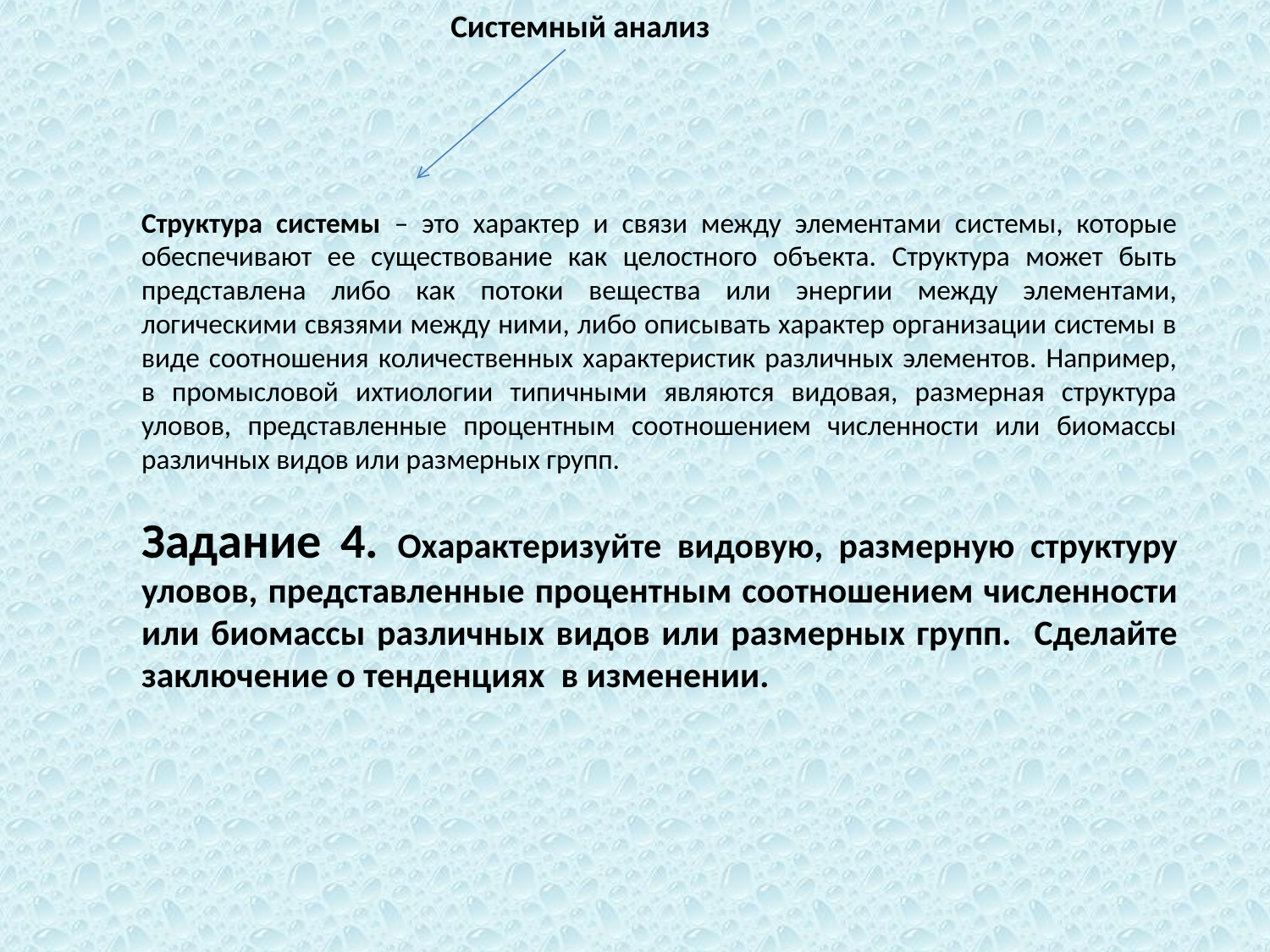

Системный анализ
Структура системы – это характер и связи между элементами системы, которые обеспечивают ее существование как целостного объекта. Структура может быть представлена либо как потоки вещества или энергии между элементами, логическими связями между ними, либо описывать характер организации системы в виде соотношения количественных характеристик различных элементов. Например, в промысловой ихтиологии типичными являются видовая, размерная структура уловов, представленные процентным соотношением численности или биомассы различных видов или размерных групп.

Задание 4. Охарактеризуйте видовую, размерную структуру уловов, представленные процентным соотношением численности или биомассы различных видов или размерных групп.  Сделайте заключение о тенденциях  в изменении.